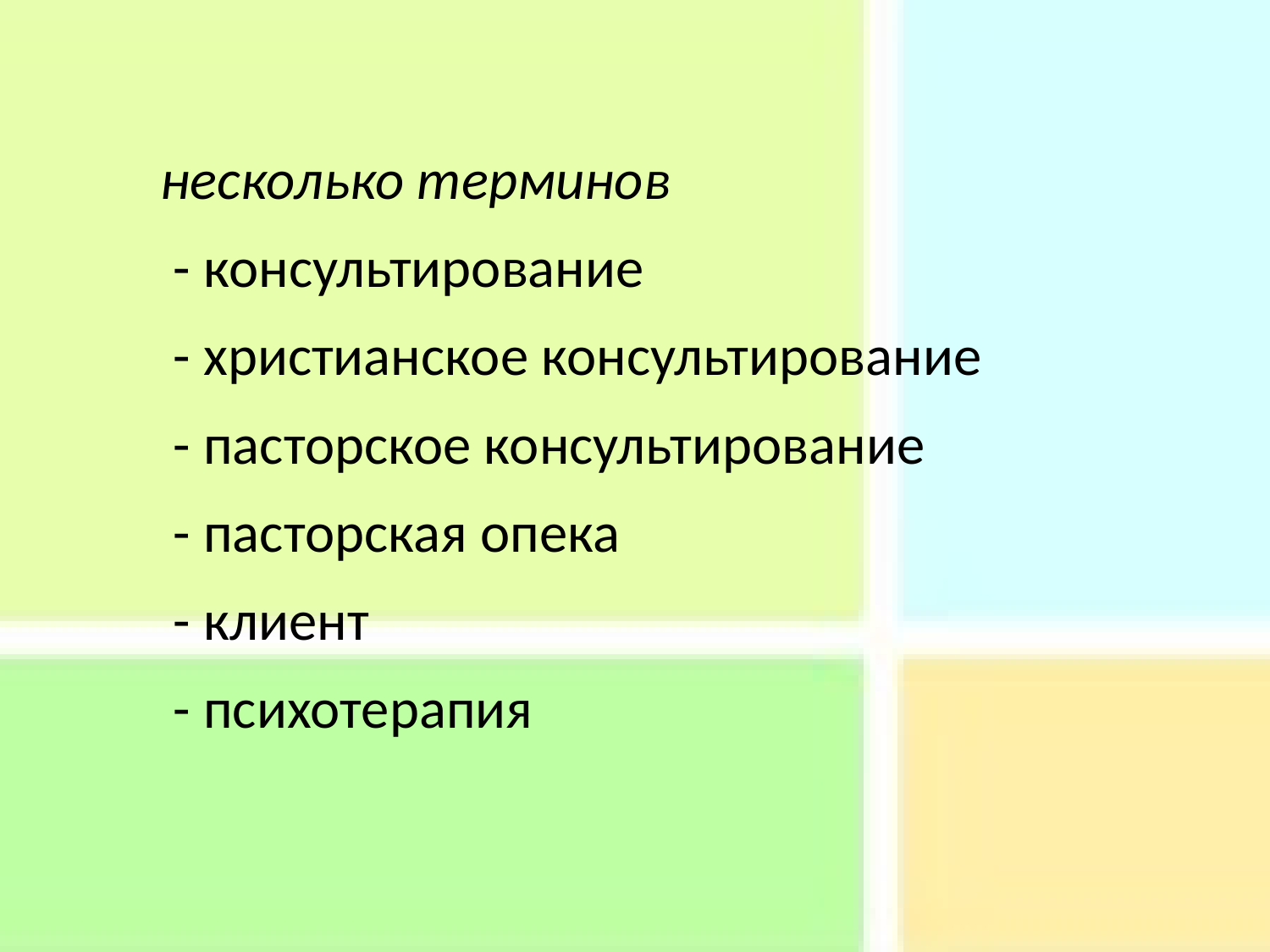

несколько терминов
 - консультирование
 - христианское консультирование
 - пасторское консультирование
 - пасторская опека
 - клиент
 - психотерапия